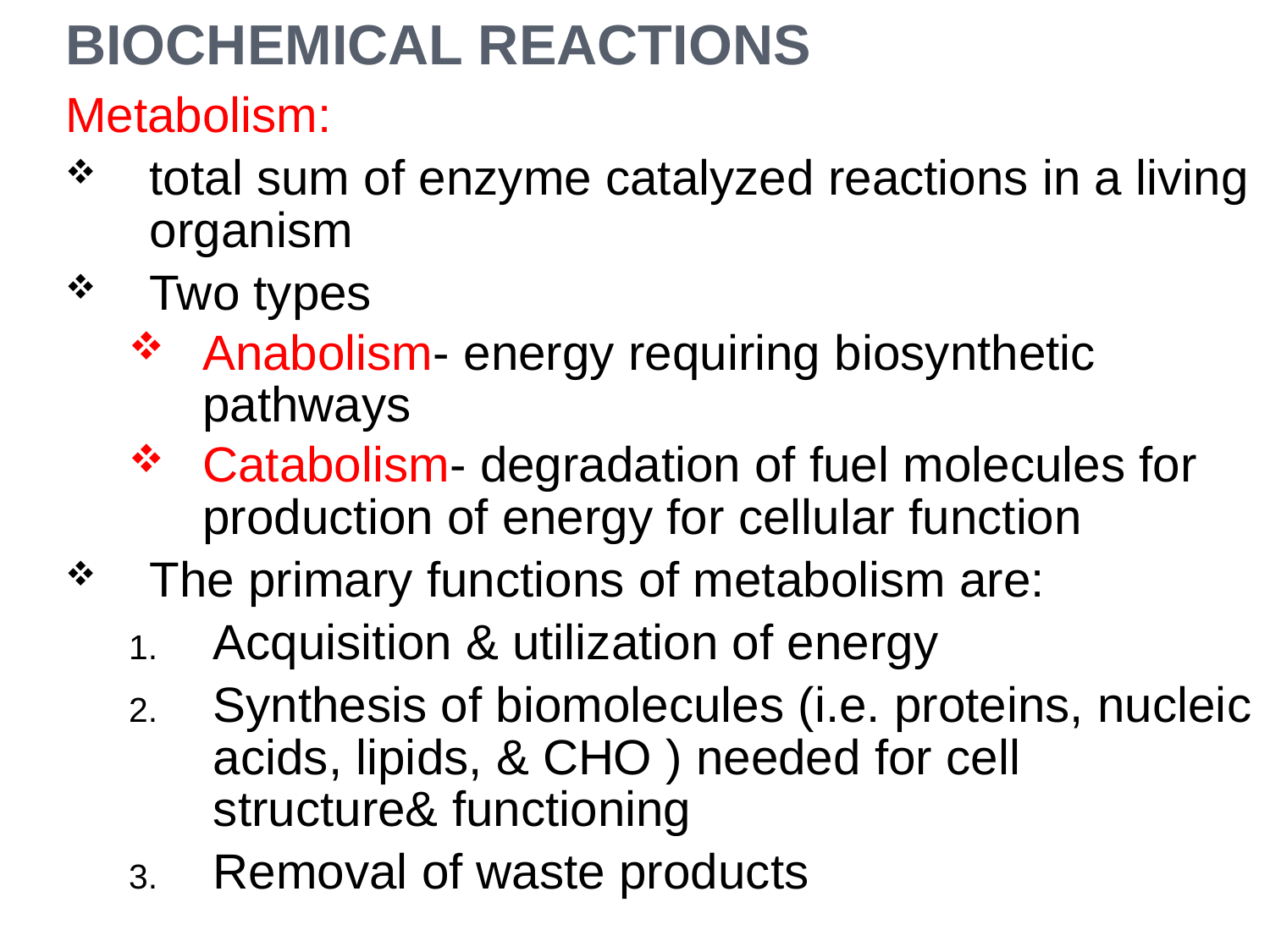

BIOCHEMICAL REACTIONS
Metabolism:
total sum of enzyme catalyzed reactions in a living organism
Two types
Anabolism- energy requiring biosynthetic pathways
Catabolism- degradation of fuel molecules for production of energy for cellular function
The primary functions of metabolism are:
Acquisition & utilization of energy
Synthesis of biomolecules (i.e. proteins, nucleic acids, lipids, & CHO ) needed for cell structure& functioning
Removal of waste products